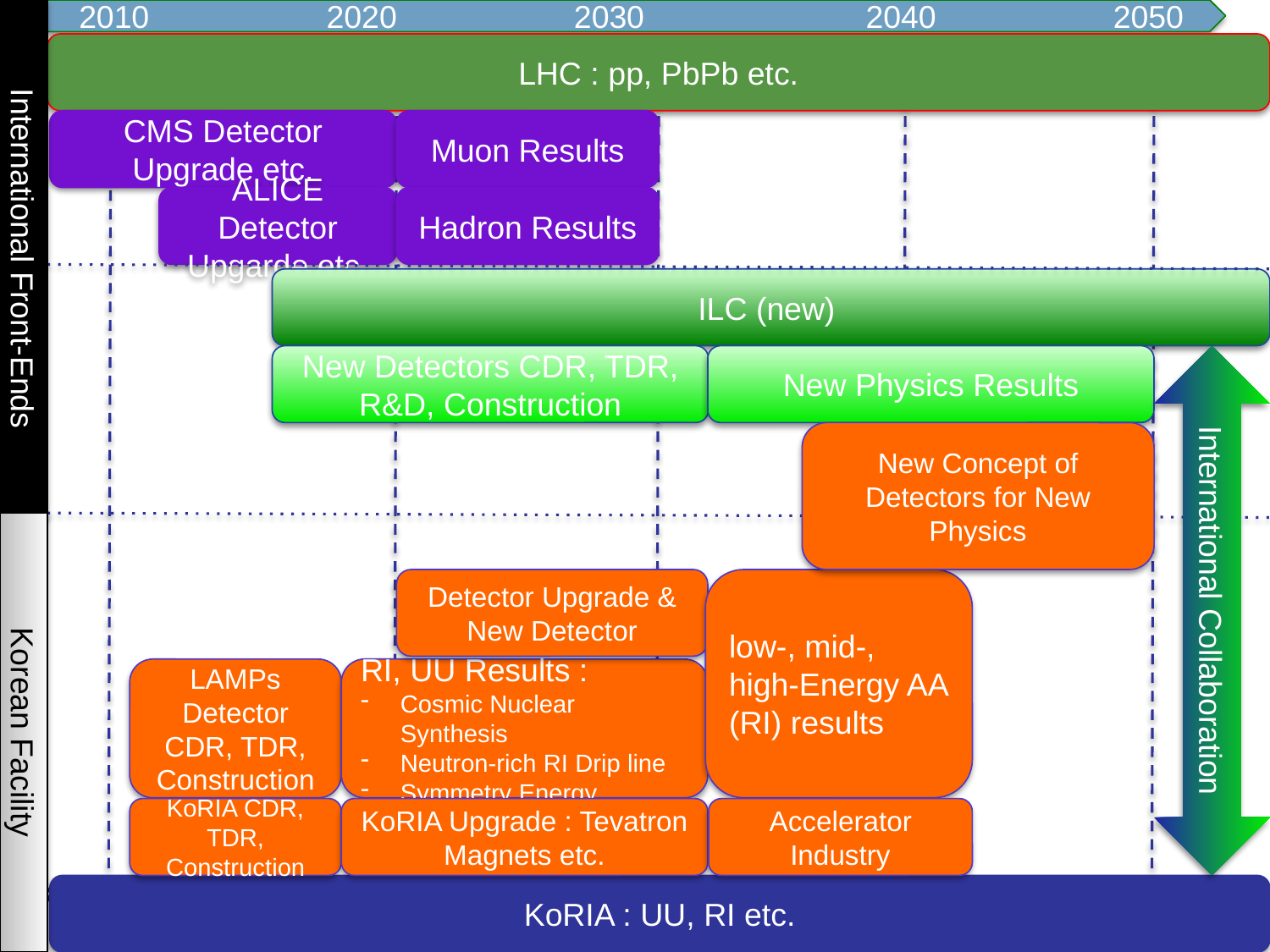

International Front-Ends
2010                    2020                    2030                         2040                    2050
LHC : pp, PbPb etc.
CMS Detector Upgrade etc.
Muon Results
ALICE Detector Upgarde etc.
Hadron Results
ILC (new)
New Detectors CDR, TDR, R&D, Construction
New Physics Results
International Collaboration
New Concept of Detectors for New Physics
Korean Facility
Detector Upgrade & New Detector
low-, mid-, high-Energy AA (RI) results
LAMPs Detector CDR, TDR, Construction
RI, UU Results :
Cosmic Nuclear Synthesis
Neutron-rich RI Drip line
Symmetry Energy
KoRIA CDR, TDR, Construction
KoRIA Upgrade : Tevatron Magnets etc.
Accelerator Industry
IKY for HIM 2011-09
18
2011-09-17
KoRIA : UU, RI etc.